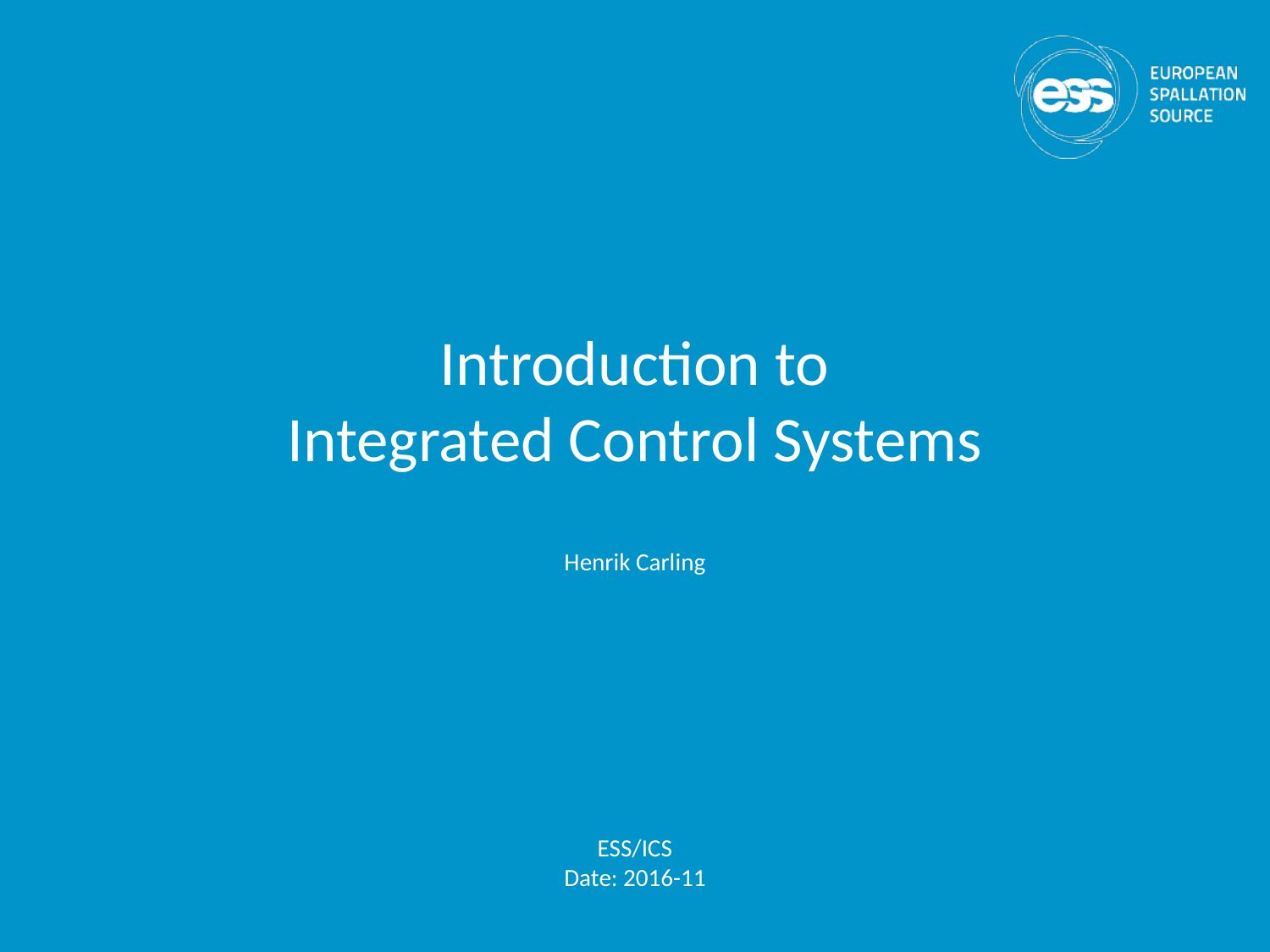

# Introduction to Integrated Control Systems
Henrik Carling
ESS/ICS
Date: 2016-11